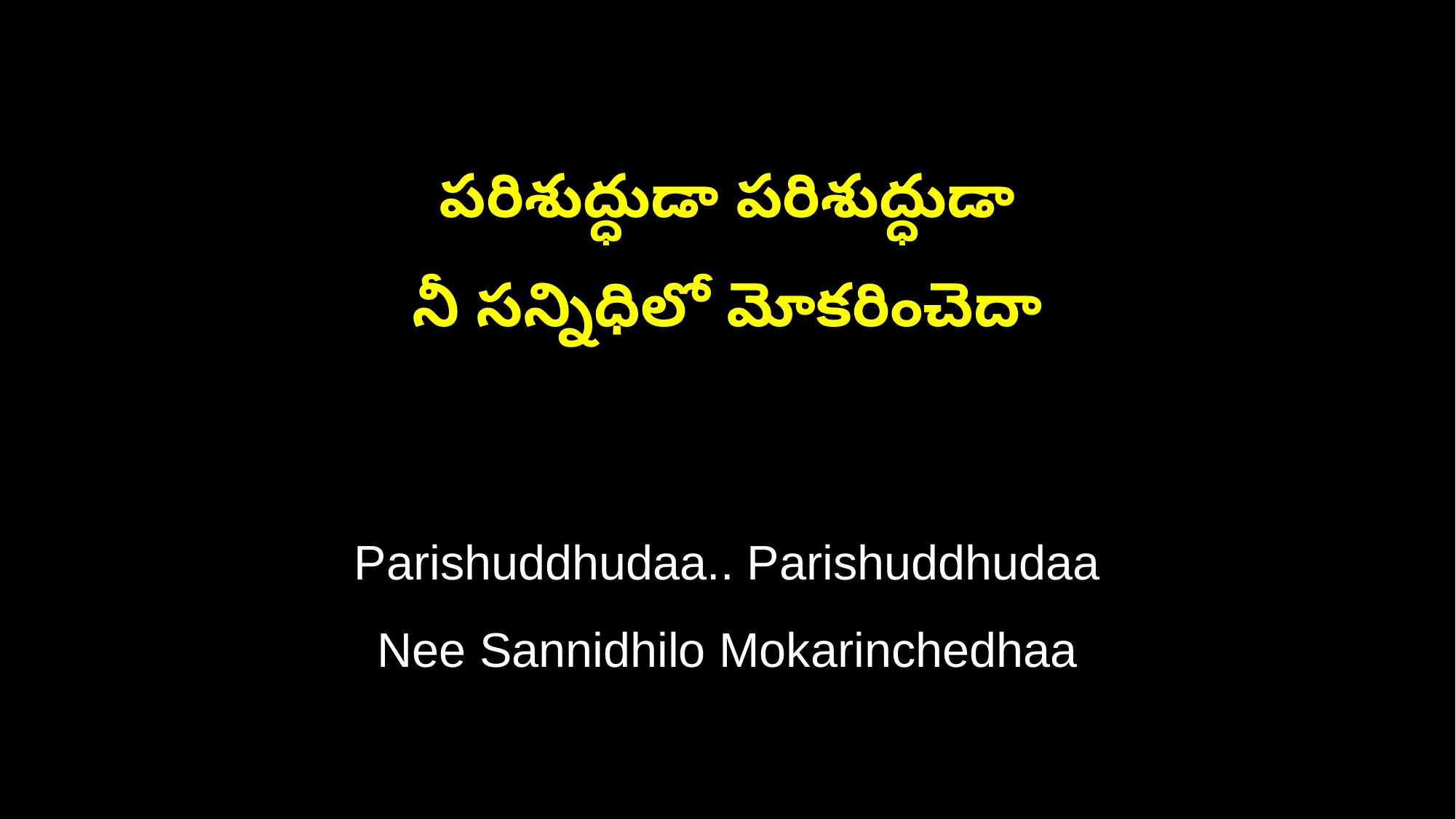

పరిశుద్ధుడా పరిశుద్ధుడా
నీ సన్నిధిలో మోకరించెదా
Parishuddhudaa.. Parishuddhudaa
Nee Sannidhilo Mokarinchedhaa